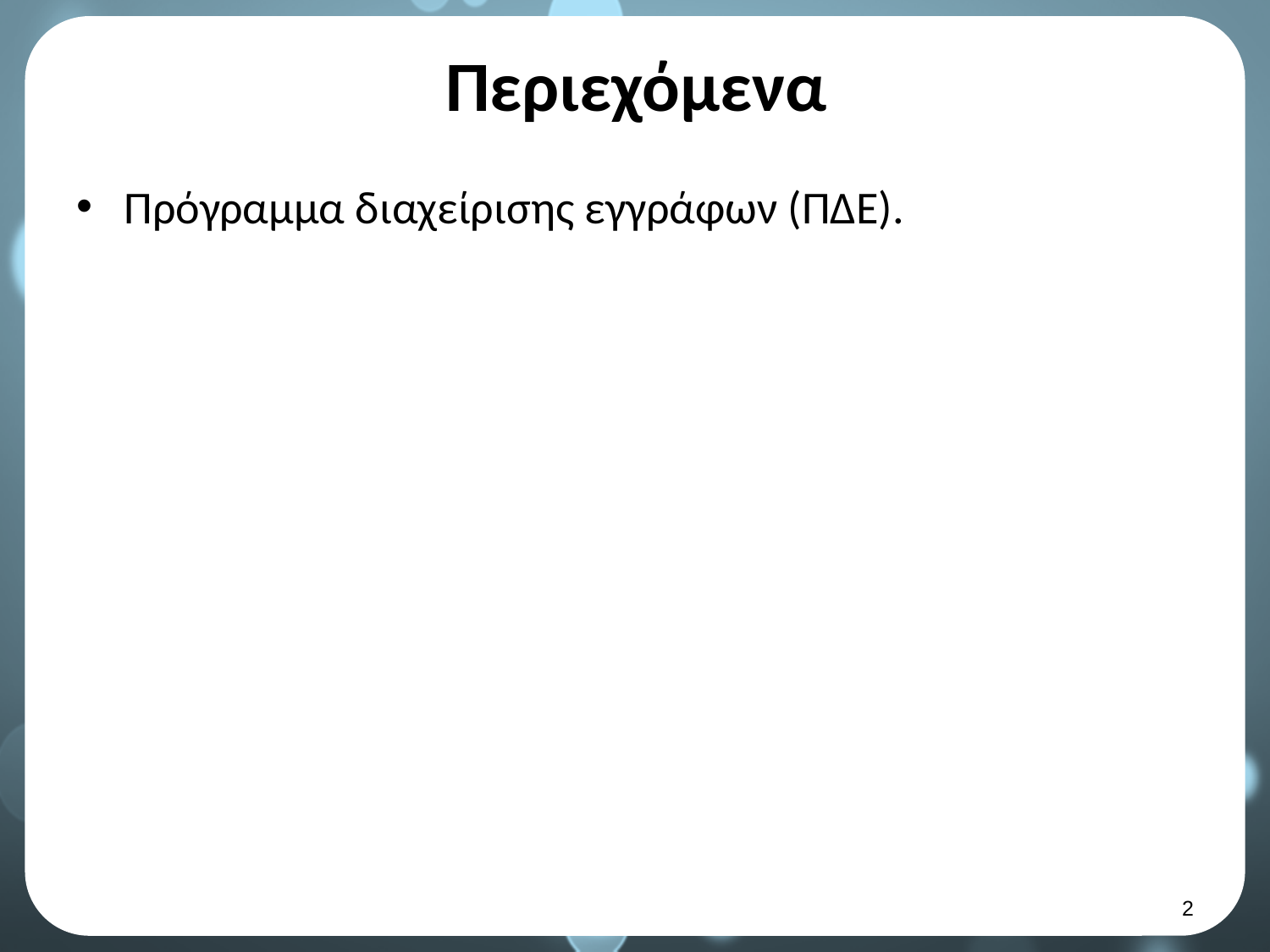

# Περιεχόμενα
Πρόγραμμα διαχείρισης εγγράφων (ΠΔΕ).
2